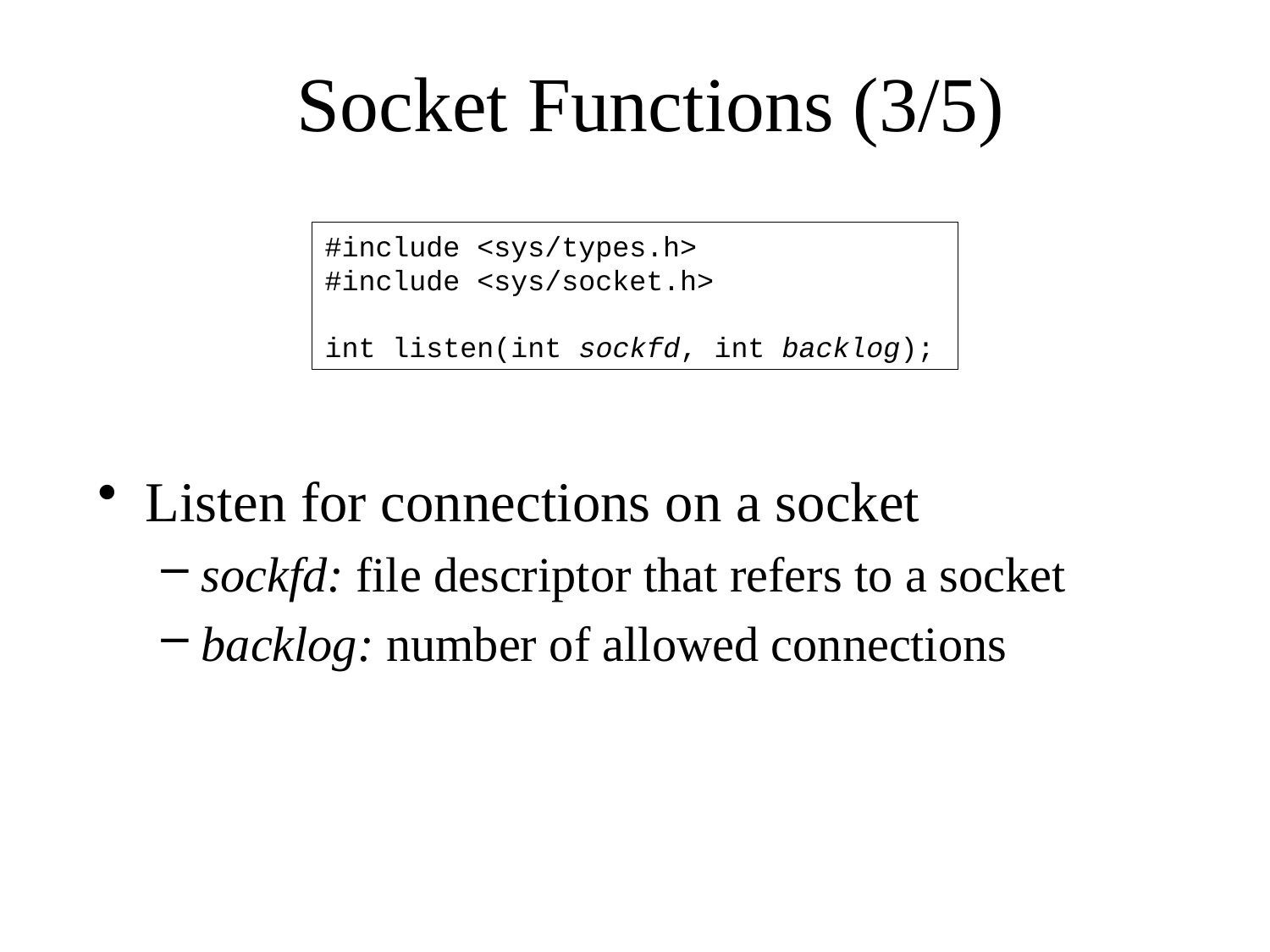

# Socket Functions (3/5)

Listen for connections on a socket
sockfd: file descriptor that refers to a socket
backlog: number of allowed connections
#include <sys/types.h>
#include <sys/socket.h>

int listen(int sockfd, int backlog);